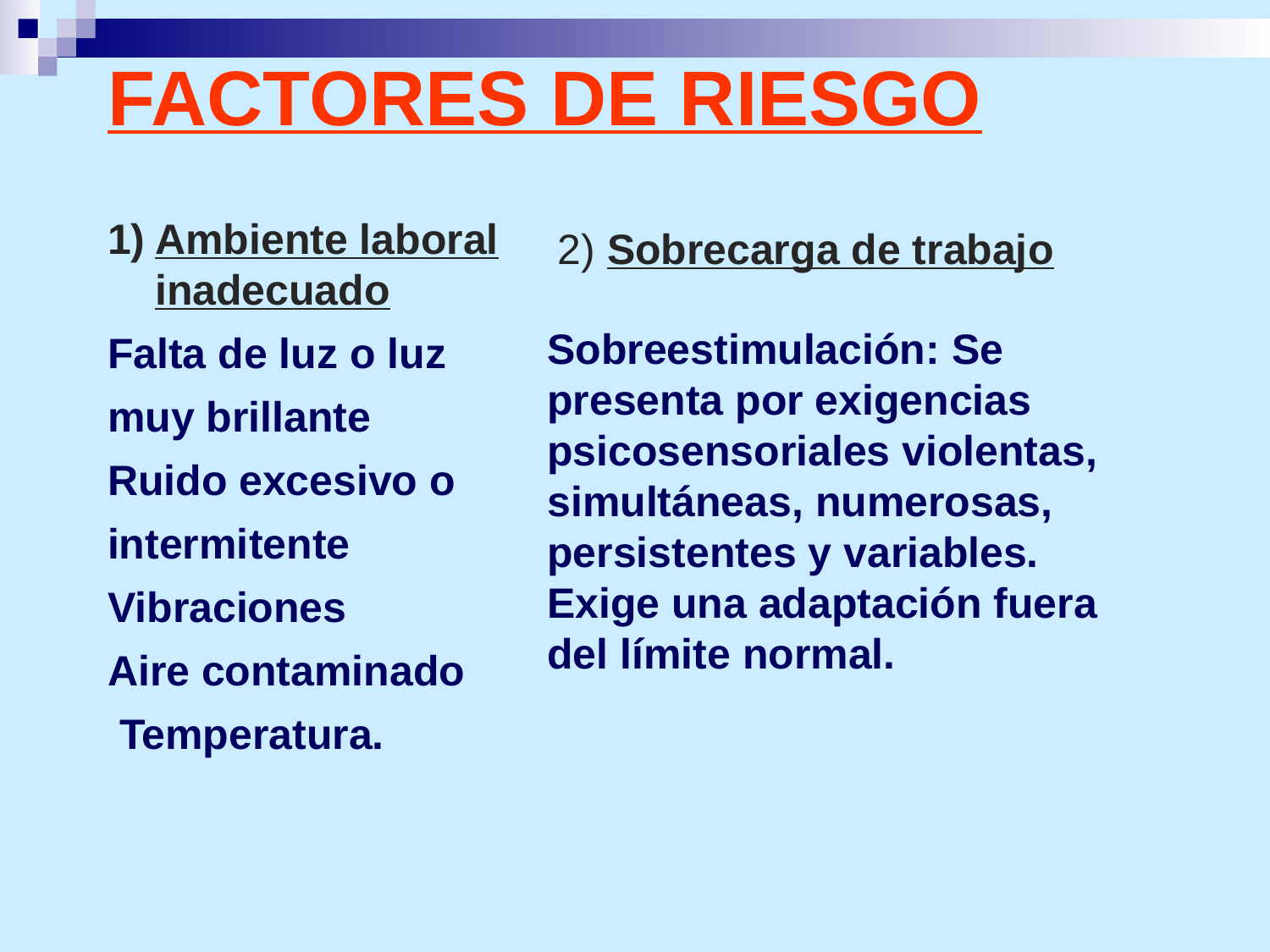

# FACTORES DE RIESGO
Ambiente laboral inadecuado
Falta de luz o luz muy brillante
Ruido excesivo o intermitente
Vibraciones
Aire contaminado
 Temperatura.

2) Sobrecarga de trabajo
Sobreestimulación: Se presenta por exigencias psicosensoriales violentas, simultáneas, numerosas, persistentes y variables.
Exige una adaptación fuera del límite normal.